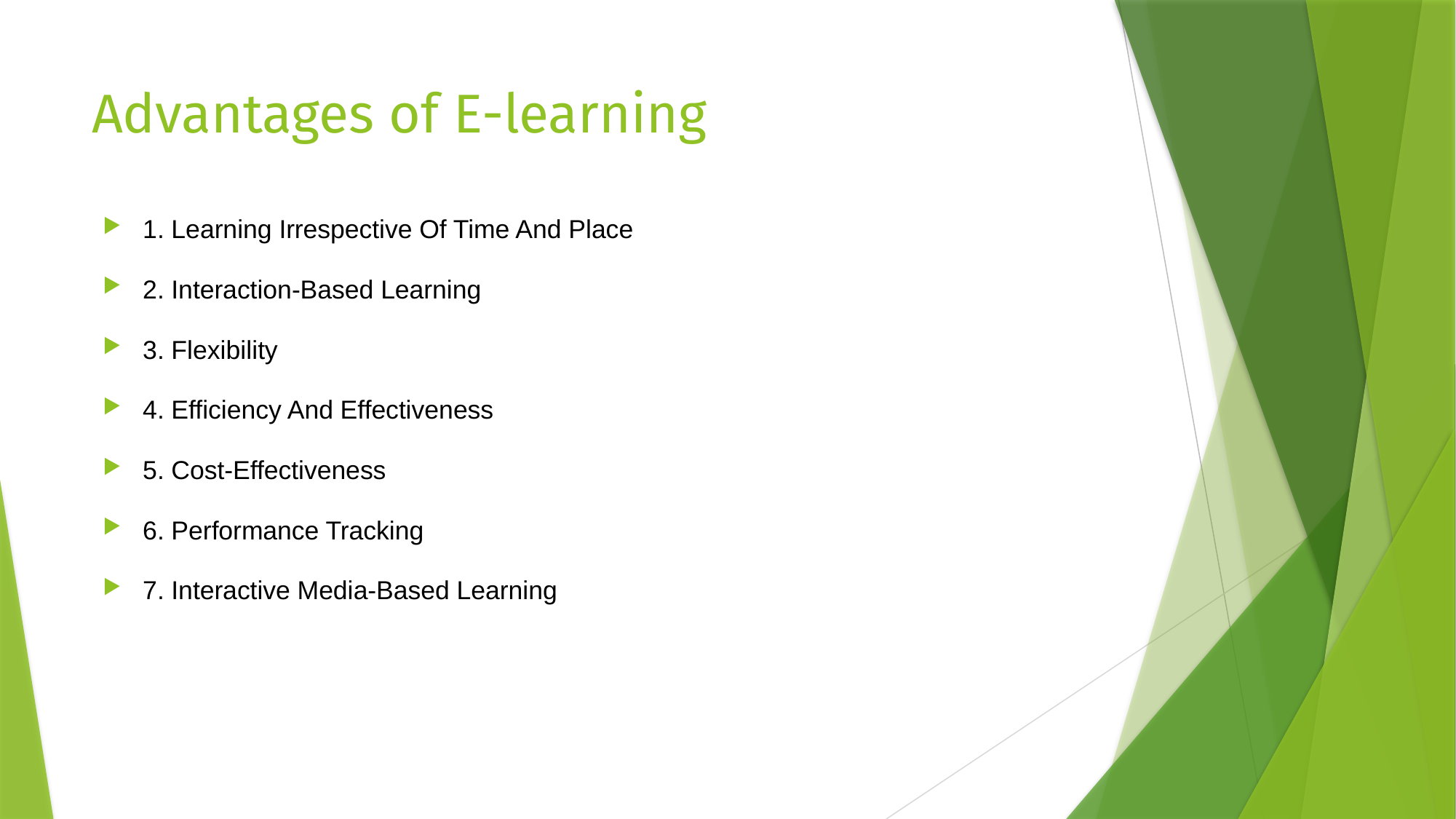

# Advantages of E-learning
1. Learning Irrespective Of Time And Place
2. Interaction-Based Learning
3. Flexibility
4. Efficiency And Effectiveness
5. Cost-Effectiveness
6. Performance Tracking
7. Interactive Media-Based Learning